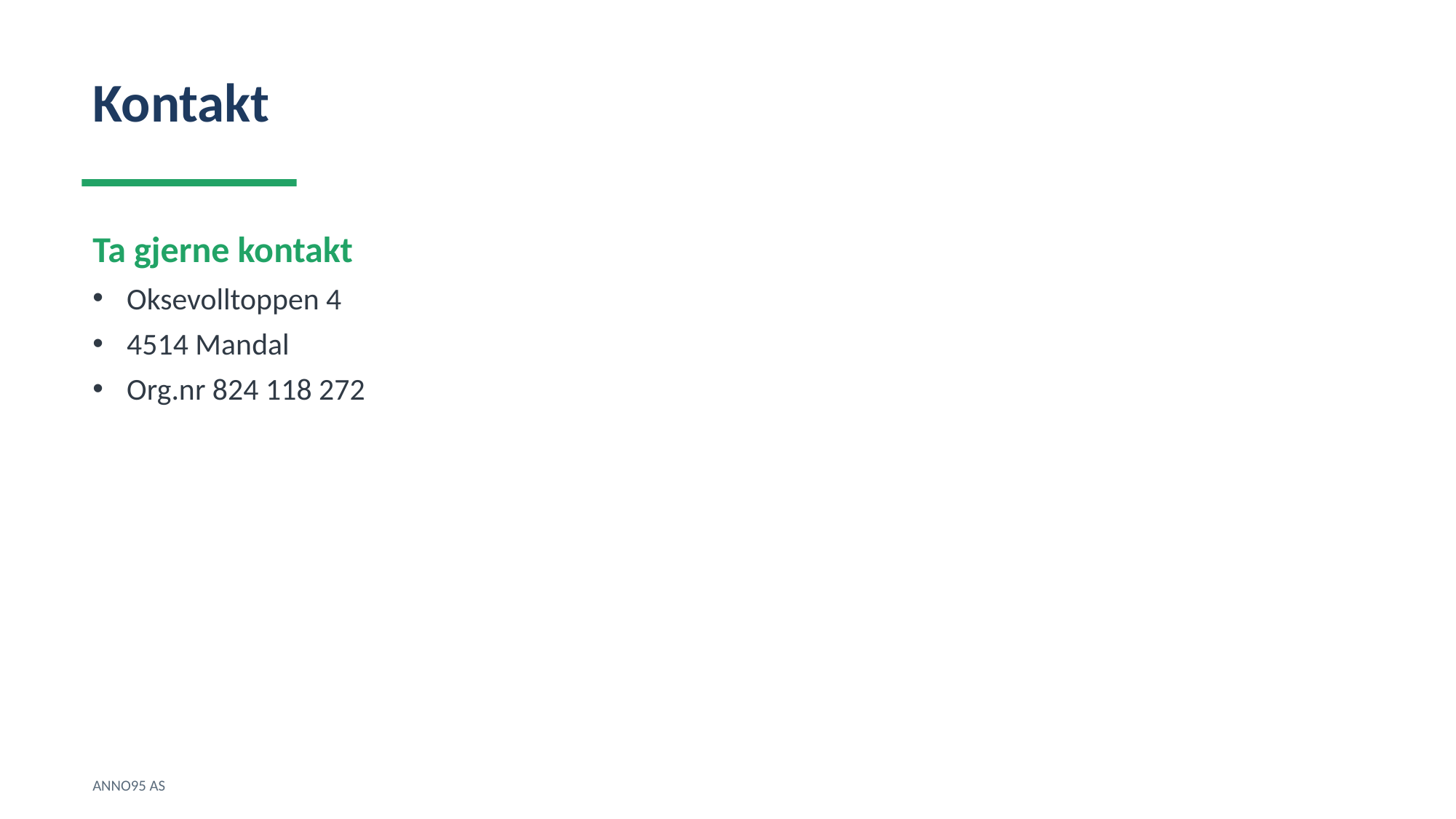

Kontakt

Ta gjerne kontakt
Oksevolltoppen 4
4514 Mandal
Org.nr 824 118 272
ANNO95 AS